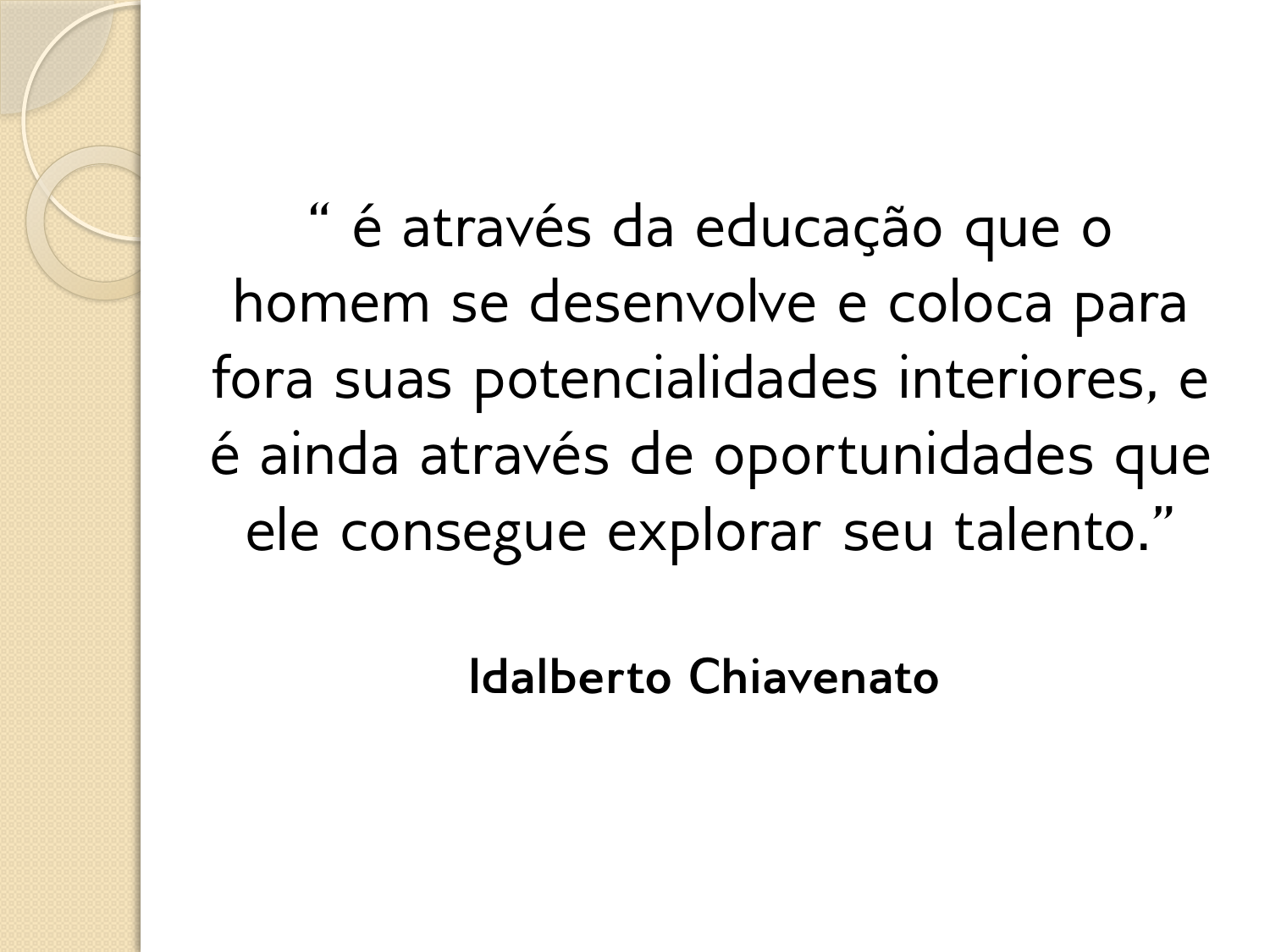

“ é através da educação que o homem se desenvolve e coloca para fora suas potencialidades interiores, e é ainda através de oportunidades que ele consegue explorar seu talento.”

Idalberto Chiavenato